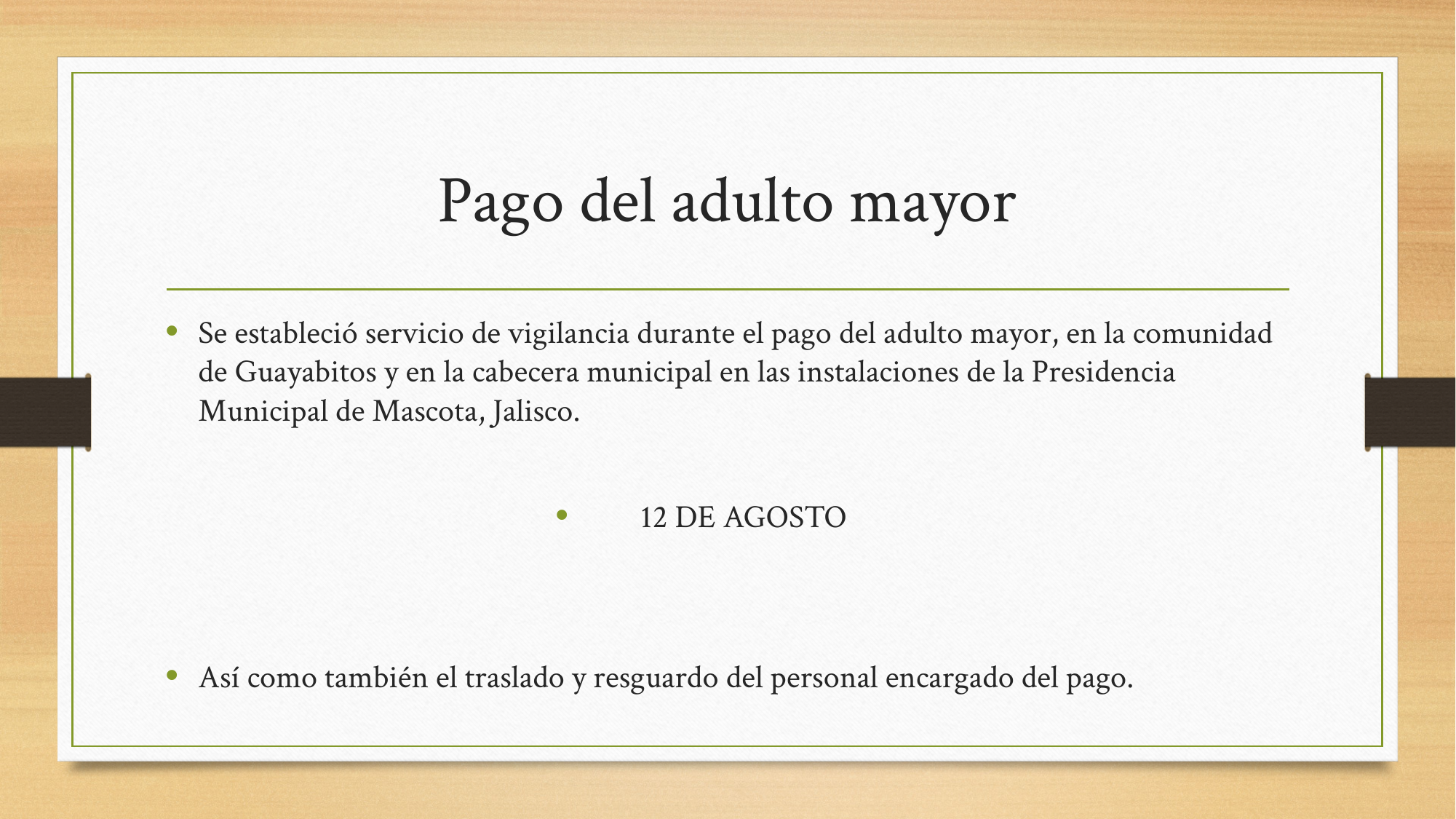

# Pago del adulto mayor
Se estableció servicio de vigilancia durante el pago del adulto mayor, en la comunidad de Guayabitos y en la cabecera municipal en las instalaciones de la Presidencia Municipal de Mascota, Jalisco.

12 DE AGOSTO

Así como también el traslado y resguardo del personal encargado del pago.